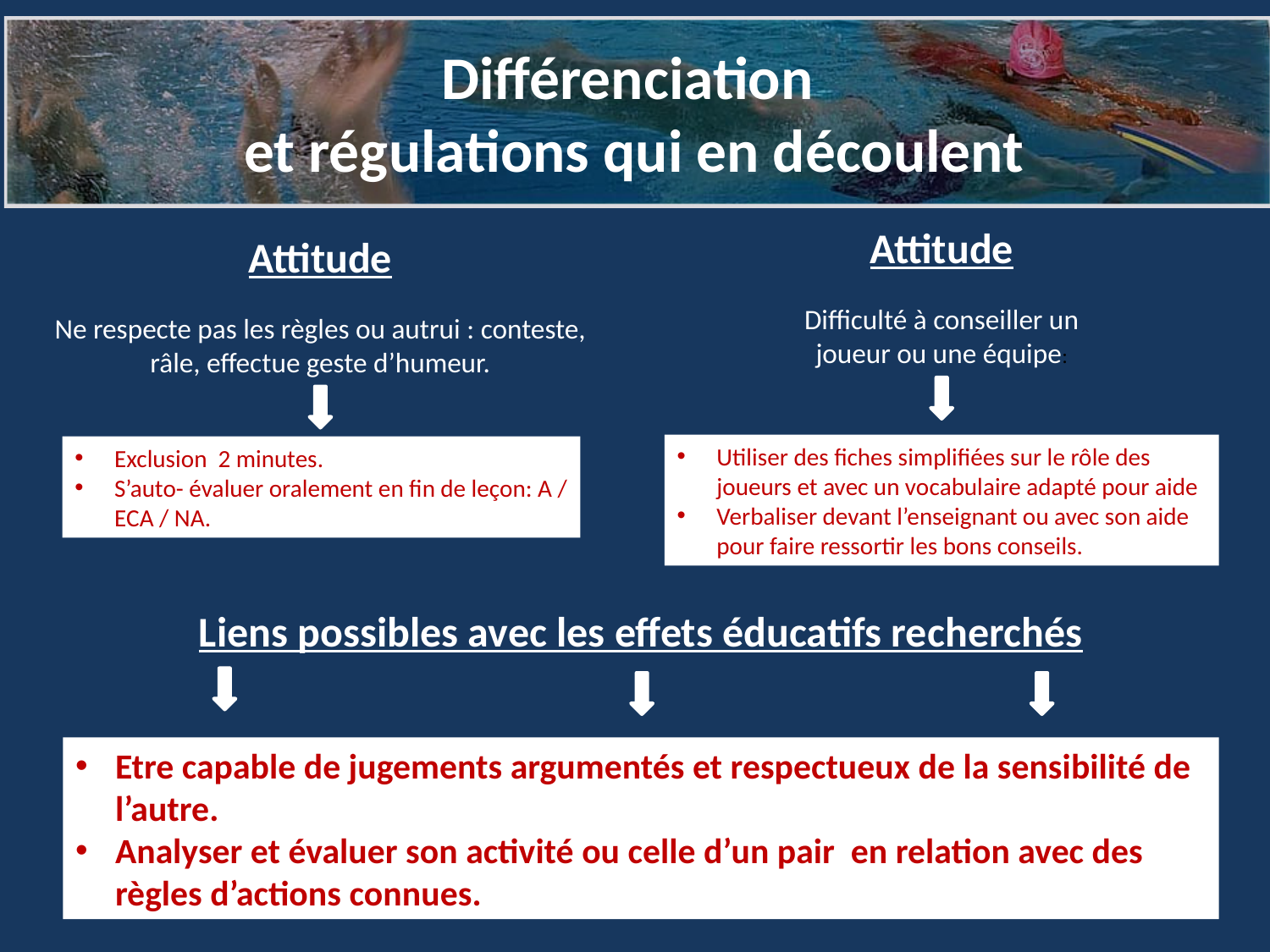

# Différenciation et régulations qui en découlent
Attitude

Difficulté à conseiller un joueur ou une équipe:
Attitude

Ne respecte pas les règles ou autrui : conteste, râle, effectue geste d’humeur.

Utiliser des fiches simplifiées sur le rôle des joueurs et avec un vocabulaire adapté pour aide
Verbaliser devant l’enseignant ou avec son aide pour faire ressortir les bons conseils.
Exclusion  2 minutes.
S’auto- évaluer oralement en fin de leçon: A / ECA / NA.
Liens possibles avec les effets éducatifs recherchés

Etre capable de jugements argumentés et respectueux de la sensibilité de l’autre.
Analyser et évaluer son activité ou celle d’un pair  en relation avec des règles d’actions connues.